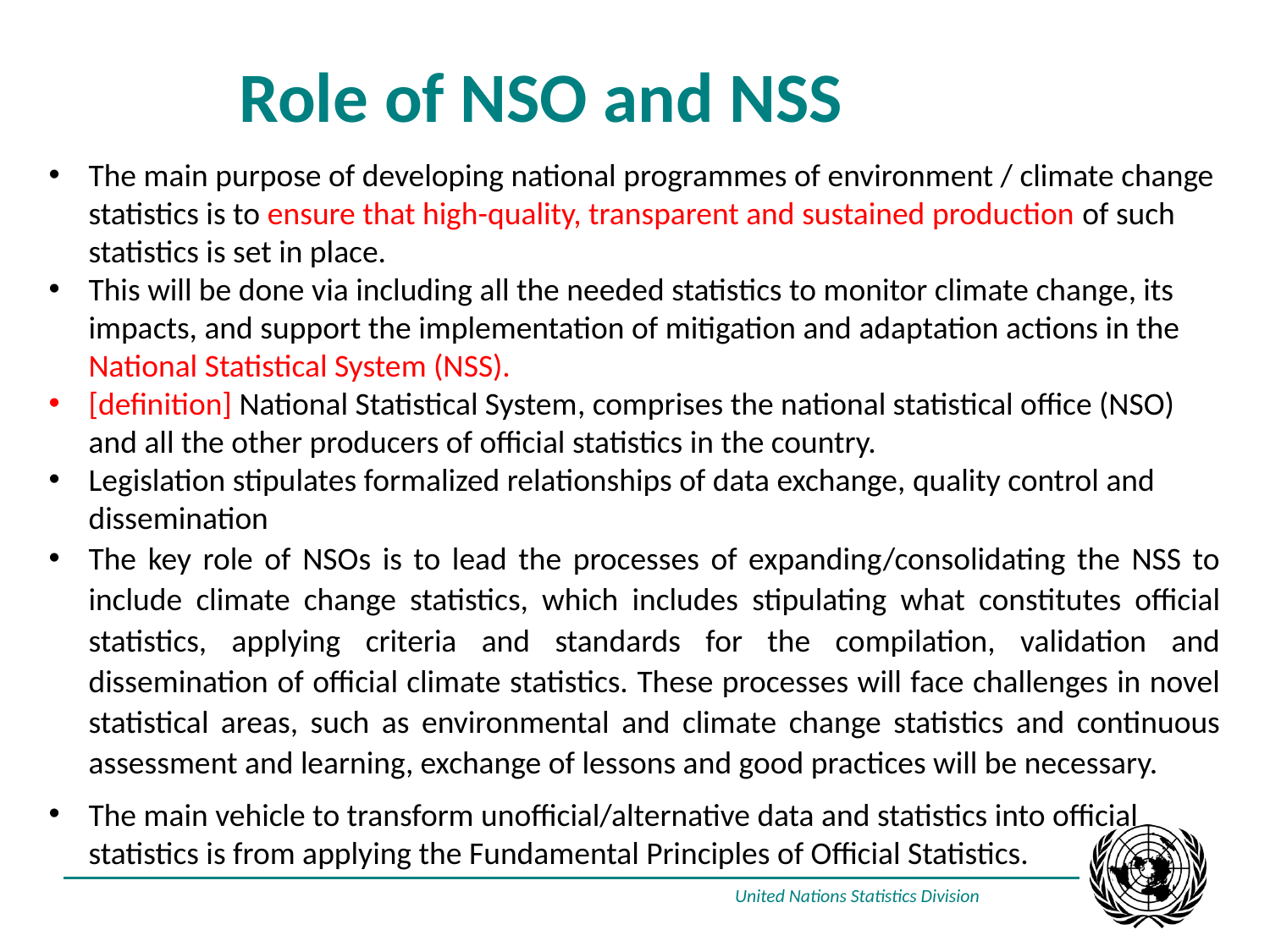

Role of NSO and NSS
The main purpose of developing national programmes of environment / climate change statistics is to ensure that high-quality, transparent and sustained production of such statistics is set in place.
This will be done via including all the needed statistics to monitor climate change, its impacts, and support the implementation of mitigation and adaptation actions in the National Statistical System (NSS).
[definition] National Statistical System, comprises the national statistical office (NSO) and all the other producers of official statistics in the country.
Legislation stipulates formalized relationships of data exchange, quality control and dissemination
The key role of NSOs is to lead the processes of expanding/consolidating the NSS to include climate change statistics, which includes stipulating what constitutes official statistics, applying criteria and standards for the compilation, validation and dissemination of official climate statistics. These processes will face challenges in novel statistical areas, such as environmental and climate change statistics and continuous assessment and learning, exchange of lessons and good practices will be necessary.
The main vehicle to transform unofficial/alternative data and statistics into official statistics is from applying the Fundamental Principles of Official Statistics.